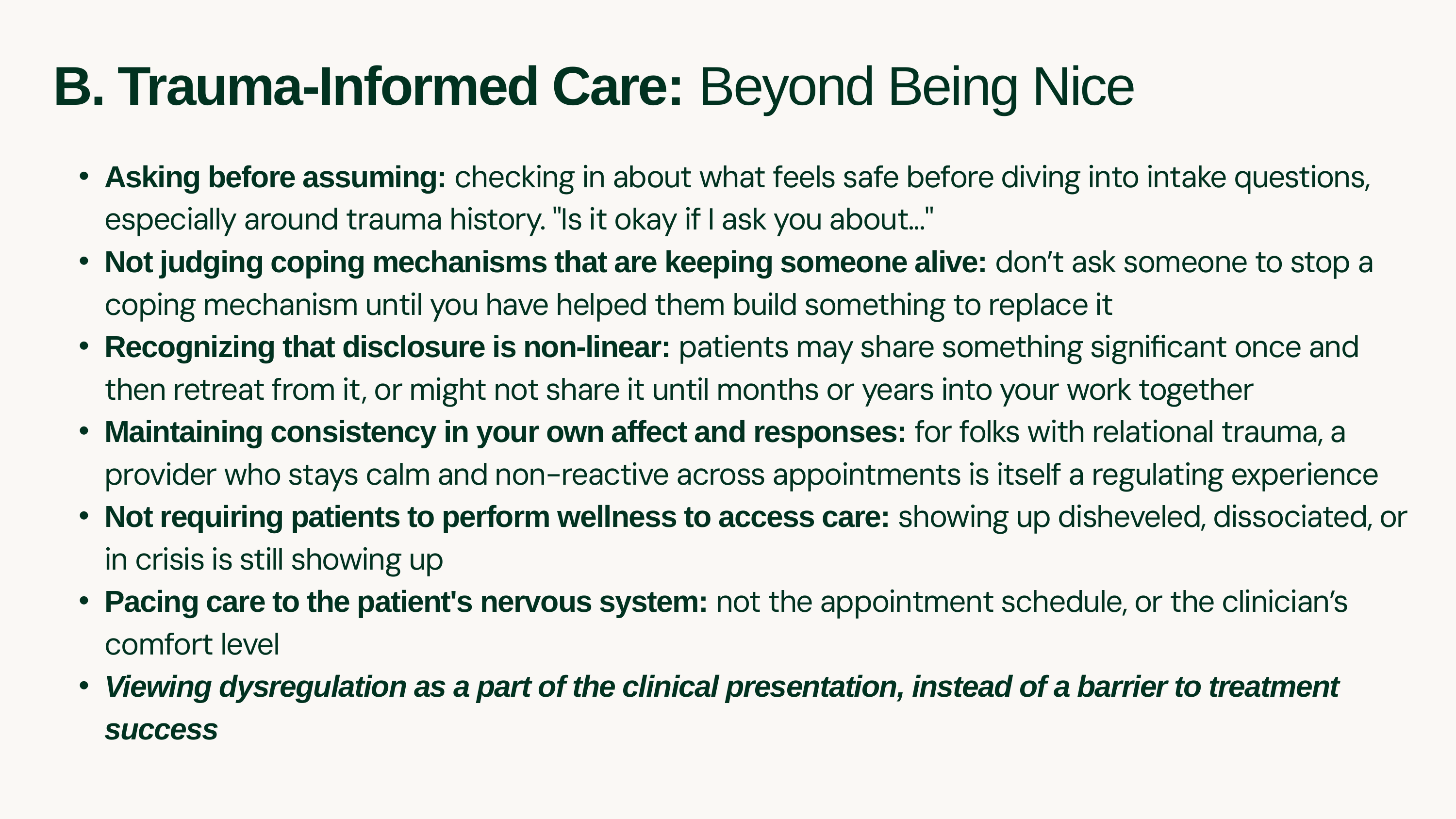

B. Trauma-Informed Care: Beyond Being Nice
Asking before assuming: checking in about what feels safe before diving into intake questions, especially around trauma history. "Is it okay if I ask you about..."
Not judging coping mechanisms that are keeping someone alive: don’t ask someone to stop a coping mechanism until you have helped them build something to replace it
Recognizing that disclosure is non-linear: patients may share something significant once and then retreat from it, or might not share it until months or years into your work together
Maintaining consistency in your own affect and responses: for folks with relational trauma, a provider who stays calm and non-reactive across appointments is itself a regulating experience
Not requiring patients to perform wellness to access care: showing up disheveled, dissociated, or in crisis is still showing up
Pacing care to the patient's nervous system: not the appointment schedule, or the clinician’s comfort level
Viewing dysregulation as a part of the clinical presentation, instead of a barrier to treatment success